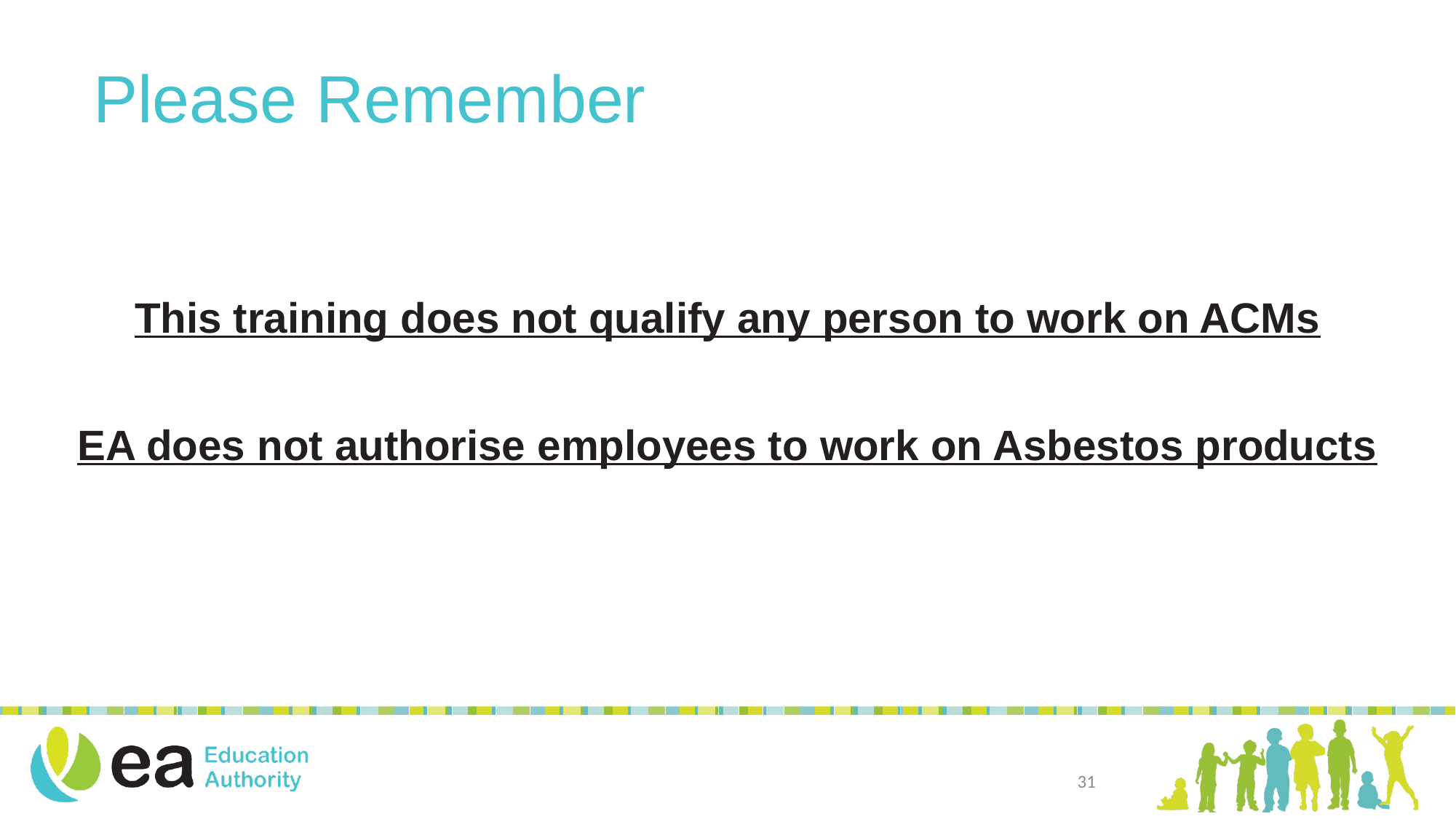

Please Remember

This training does not qualify any person to work on ACMs
EA does not authorise employees to work on Asbestos products